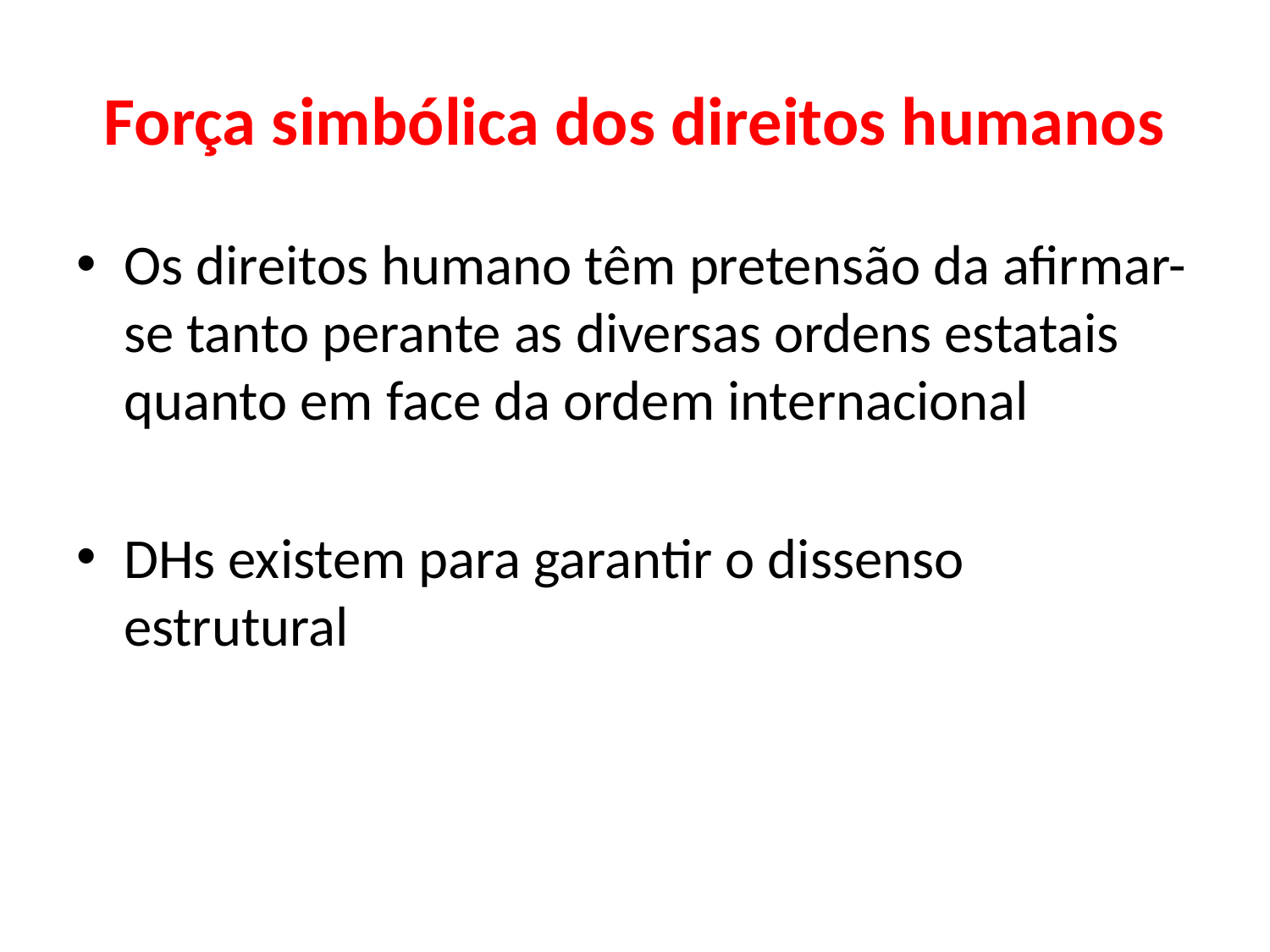

# Força simbólica dos direitos humanos
Os direitos humano têm pretensão da afirmar-se tanto perante as diversas ordens estatais quanto em face da ordem internacional

DHs existem para garantir o dissenso estrutural